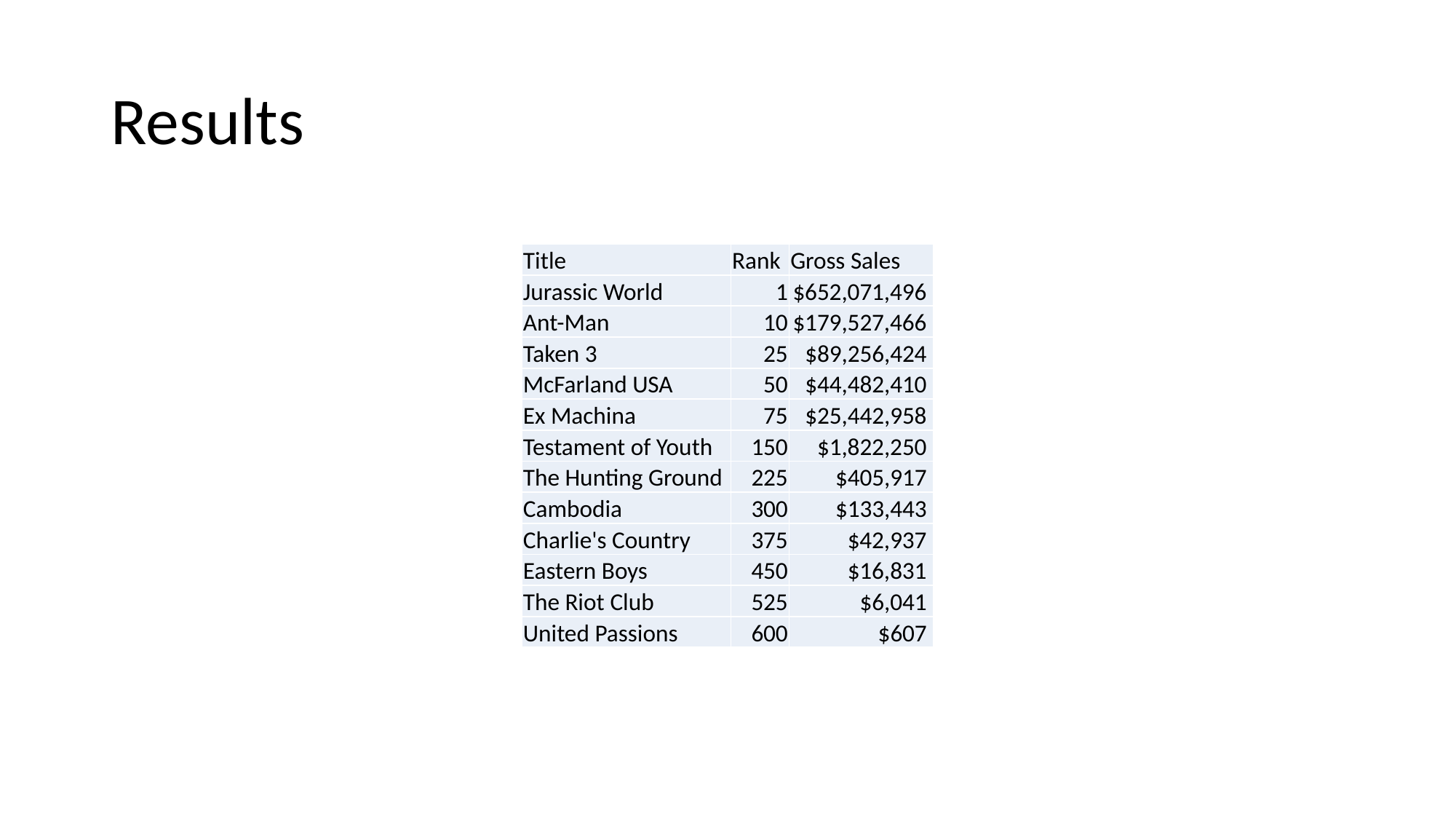

# Results
| Title | Rank | Gross Sales |
| --- | --- | --- |
| Jurassic World | 1 | $652,071,496 |
| Ant-Man | 10 | $179,527,466 |
| Taken 3 | 25 | $89,256,424 |
| McFarland USA | 50 | $44,482,410 |
| Ex Machina | 75 | $25,442,958 |
| Testament of Youth | 150 | $1,822,250 |
| The Hunting Ground | 225 | $405,917 |
| Cambodia | 300 | $133,443 |
| Charlie's Country | 375 | $42,937 |
| Eastern Boys | 450 | $16,831 |
| The Riot Club | 525 | $6,041 |
| United Passions | 600 | $607 |